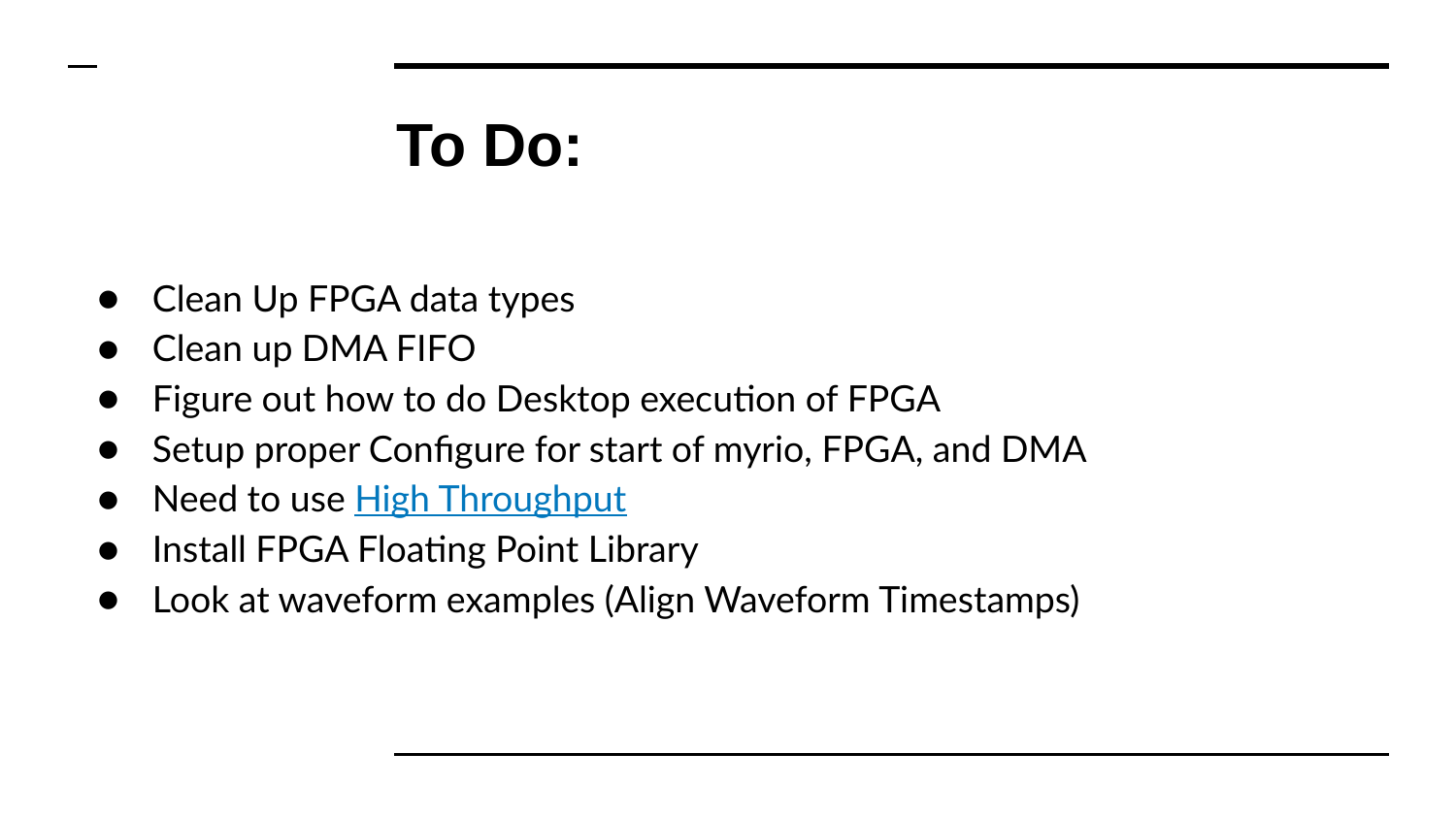

# To Do:
Clean Up FPGA data types
Clean up DMA FIFO
Figure out how to do Desktop execution of FPGA
Setup proper Configure for start of myrio, FPGA, and DMA
Need to use High Throughput
Install FPGA Floating Point Library
Look at waveform examples (Align Waveform Timestamps)